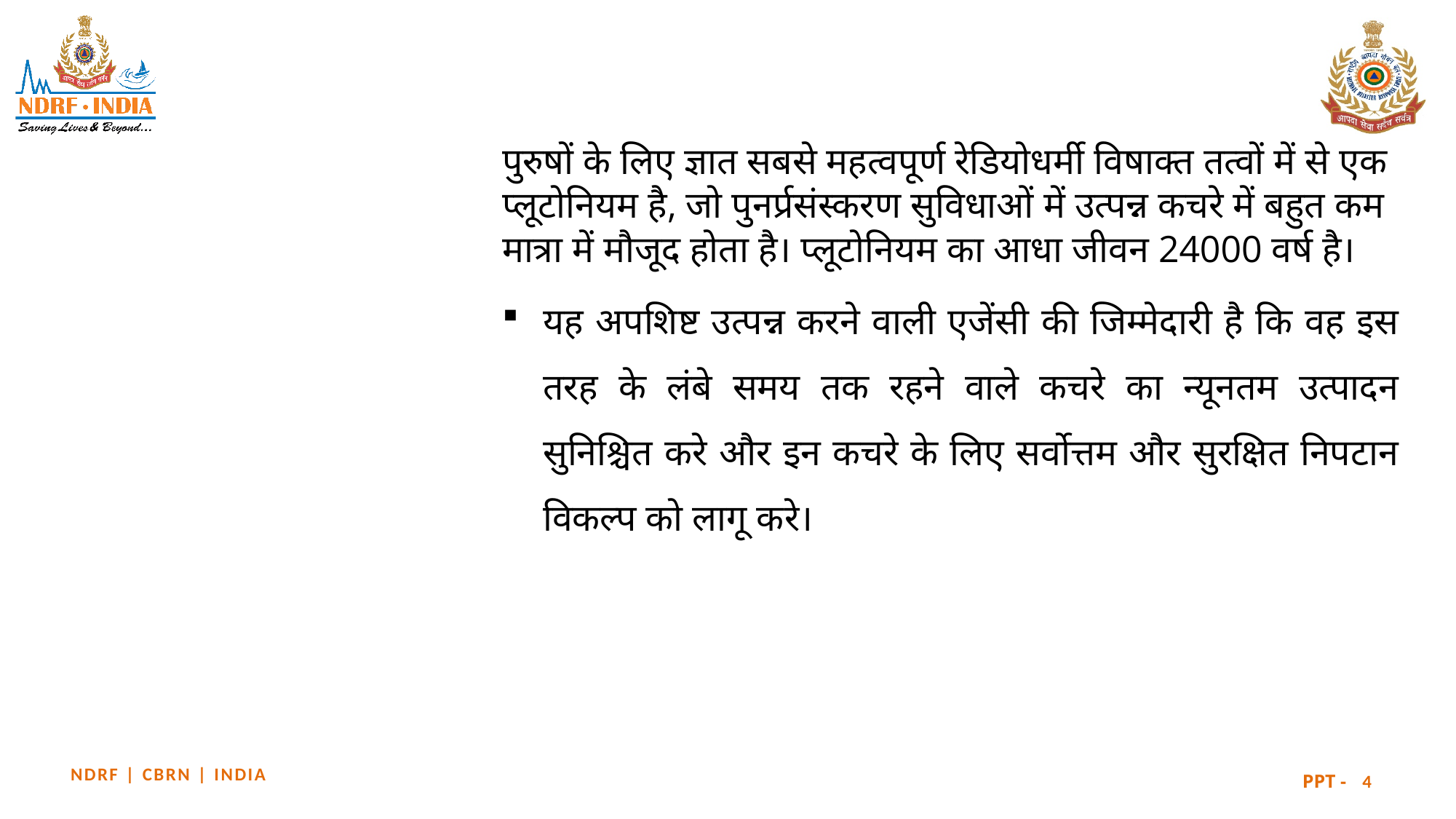

पुरुषों के लिए ज्ञात सबसे महत्वपूर्ण रेडियोधर्मी विषाक्त तत्वों में से एक प्लूटोनियम है, जो पुनर्प्रसंस्करण सुविधाओं में उत्पन्न कचरे में बहुत कम मात्रा में मौजूद होता है। प्लूटोनियम का आधा जीवन 24000 वर्ष है।
यह अपशिष्ट उत्पन्न करने वाली एजेंसी की जिम्मेदारी है कि वह इस तरह के लंबे समय तक रहने वाले कचरे का न्यूनतम उत्पादन सुनिश्चित करे और इन कचरे के लिए सर्वोत्तम और सुरक्षित निपटान विकल्प को लागू करे।
4